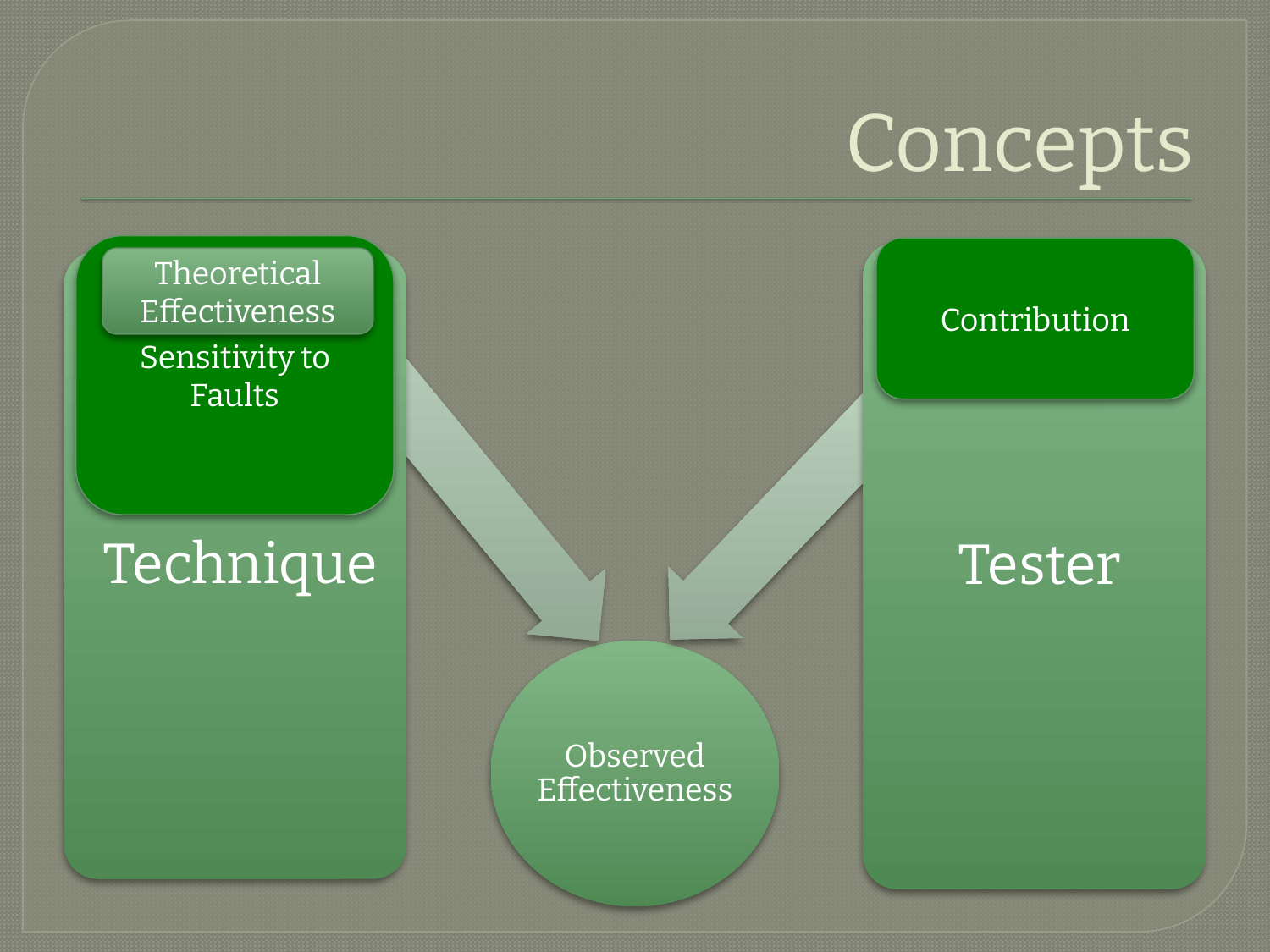

# Concepts
Observed Effectiveness
Technique
Tester
Sensitivity to Faults
Contribution
Theoretical Effectiveness